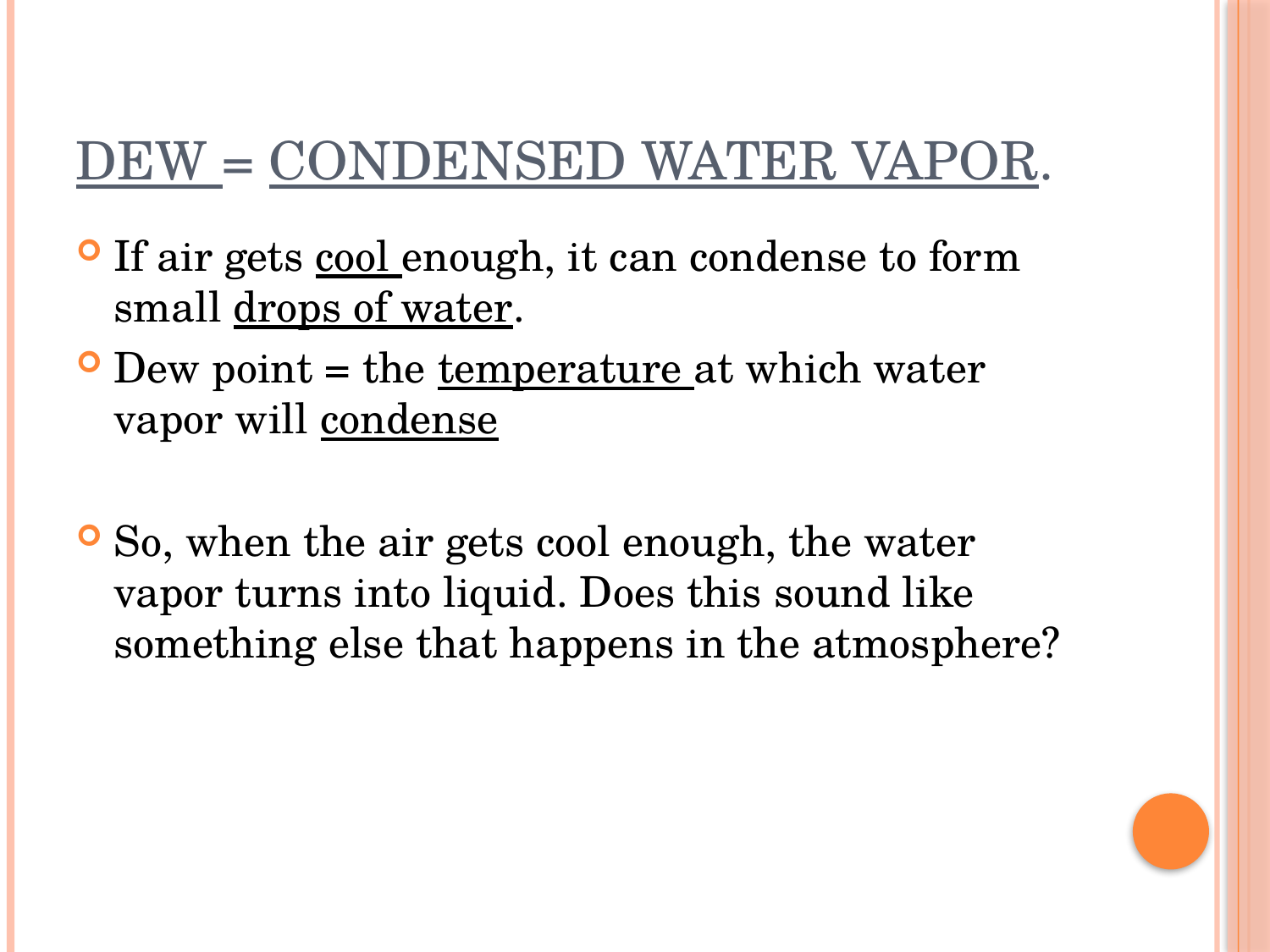

# Dew = condensed water vapor.
If air gets cool enough, it can condense to form small drops of water.
Dew point = the temperature at which water vapor will condense

So, when the air gets cool enough, the water vapor turns into liquid. Does this sound like something else that happens in the atmosphere?